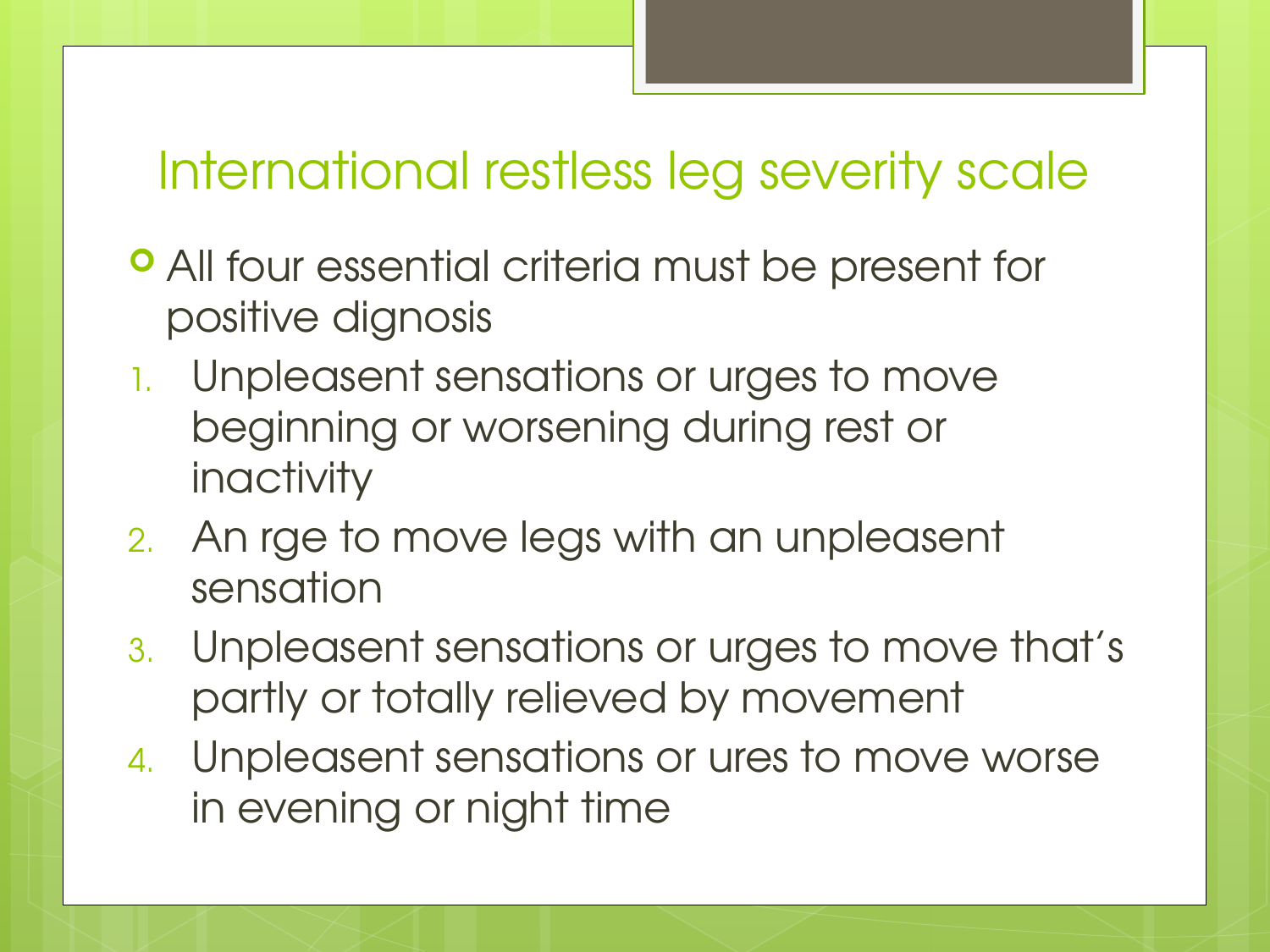

# International restless leg severity scale
All four essential criteria must be present for positive dignosis
Unpleasent sensations or urges to move beginning or worsening during rest or inactivity
An rge to move legs with an unpleasent sensation
Unpleasent sensations or urges to move that’s partly or totally relieved by movement
Unpleasent sensations or ures to move worse in evening or night time